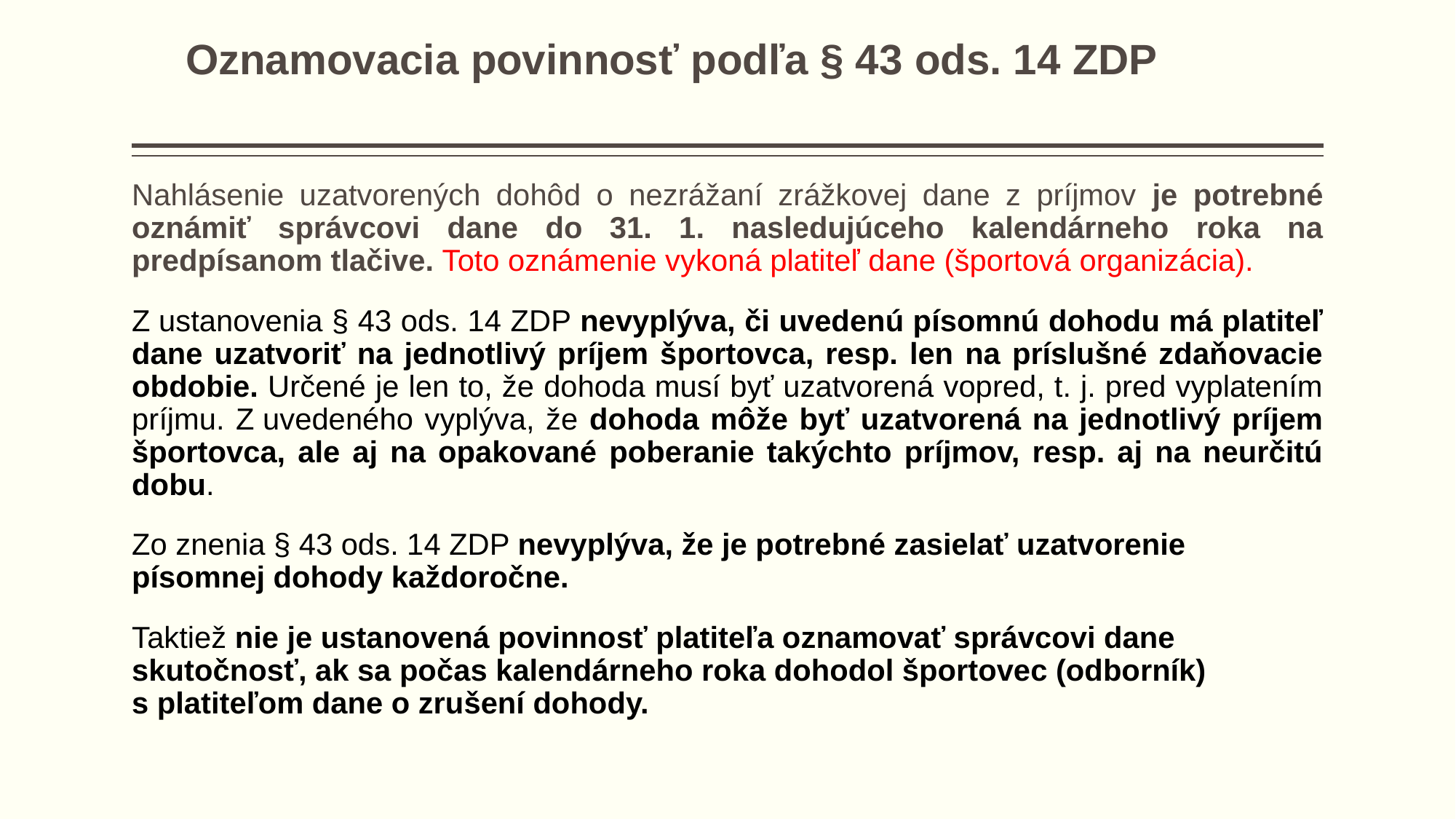

# Oznamovacia povinnosť podľa § 43 ods. 14 ZDP
Nahlásenie uzatvorených dohôd o nezrážaní zrážkovej dane z príjmov je potrebné oznámiť správcovi dane do 31. 1. nasledujúceho kalendárneho roka na predpísanom tlačive. Toto oznámenie vykoná platiteľ dane (športová organizácia).
Z ustanovenia § 43 ods. 14 ZDP nevyplýva, či uvedenú písomnú dohodu má platiteľ dane uzatvoriť na jednotlivý príjem športovca, resp. len na príslušné zdaňovacie obdobie. Určené je len to, že dohoda musí byť uzatvorená vopred, t. j. pred vyplatením príjmu. Z uvedeného vyplýva, že dohoda môže byť uzatvorená na jednotlivý príjem športovca, ale aj na opakované poberanie takýchto príjmov, resp. aj na neurčitú dobu.
Zo znenia § 43 ods. 14 ZDP nevyplýva, že je potrebné zasielať uzatvorenie písomnej dohody každoročne.
Taktiež nie je ustanovená povinnosť platiteľa oznamovať správcovi dane skutočnosť, ak sa počas kalendárneho roka dohodol športovec (odborník) s platiteľom dane o zrušení dohody.